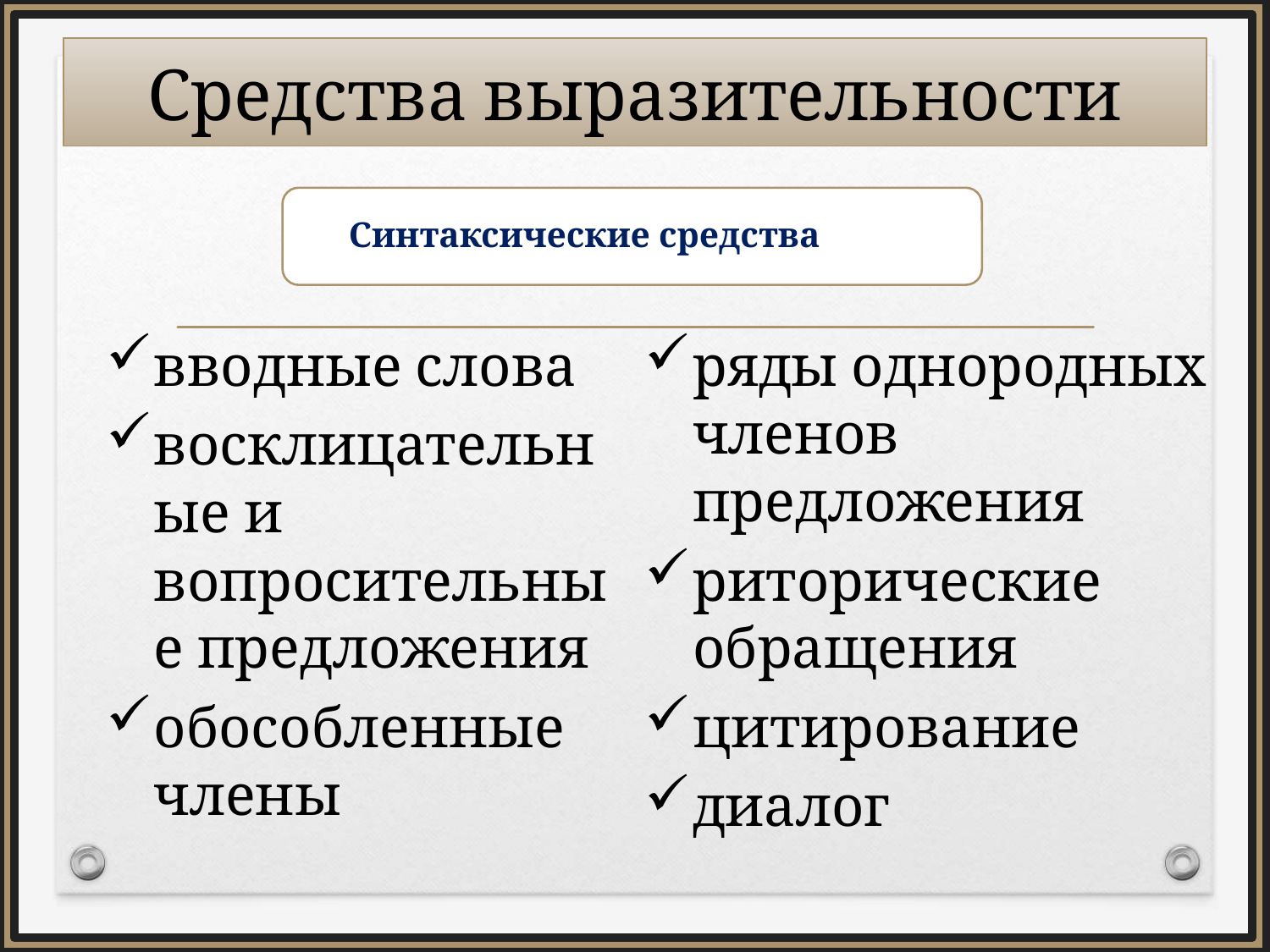

# Средства выразительности

Синтаксические средства

вводные слова
восклицательные и вопросительные предложения
обособленные члены

ряды однородных членов предложения
риторические обращения
цитирование
диалог